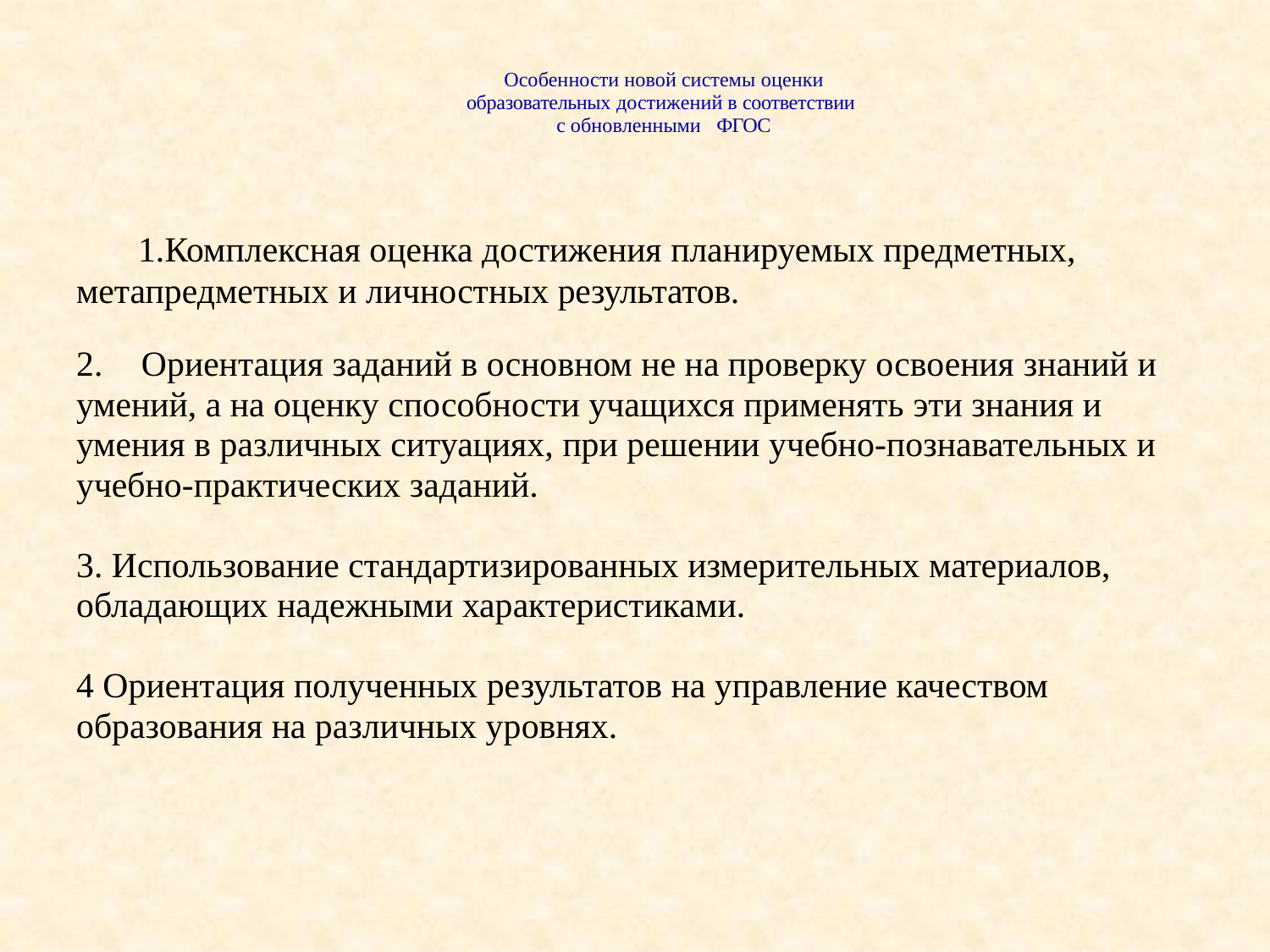

# Особенности новой системы оценки образовательных достижений в соответствии с обновленными   ФГОС
Комплексная оценка достижения планируемых предметных, метапредметных и личностных результатов.

2. Ориентация заданий в основном не на проверку освоения знаний и умений, а на оценку способности учащихся применять эти знания и умения в различных ситуациях, при решении учебно-познавательных и учебно-практических заданий.

3. Использование стандартизированных измерительных материалов,
обладающих надежными характеристиками.

4 Ориентация полученных результатов на управление качеством образования на различных уровнях.